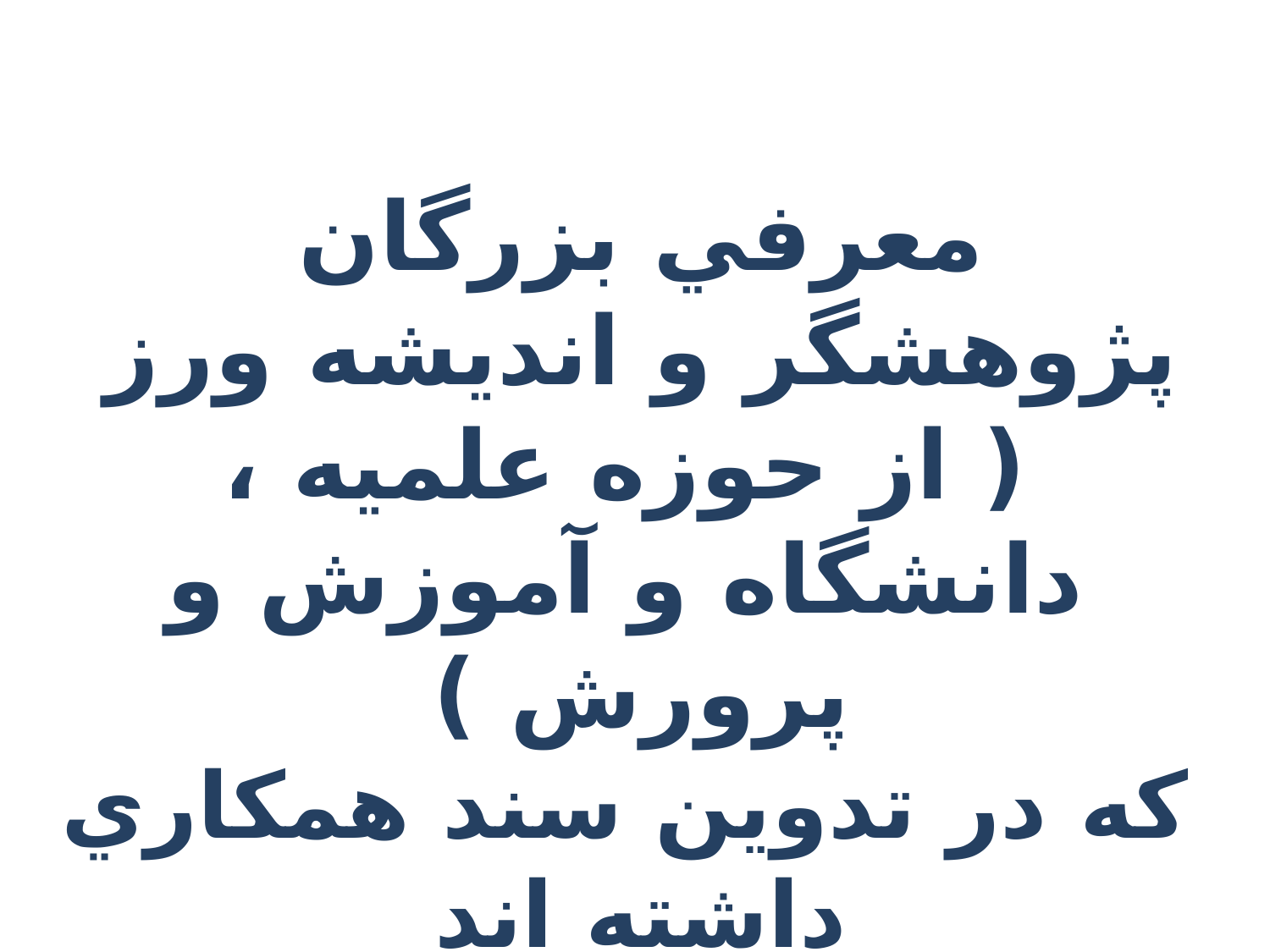

معرفي بزرگان
پژوهشگر و انديشه ورز
( از حوزه علميه ، دانشگاه و آموزش و پرورش )
كه در تدوين سند همكاري داشته اند